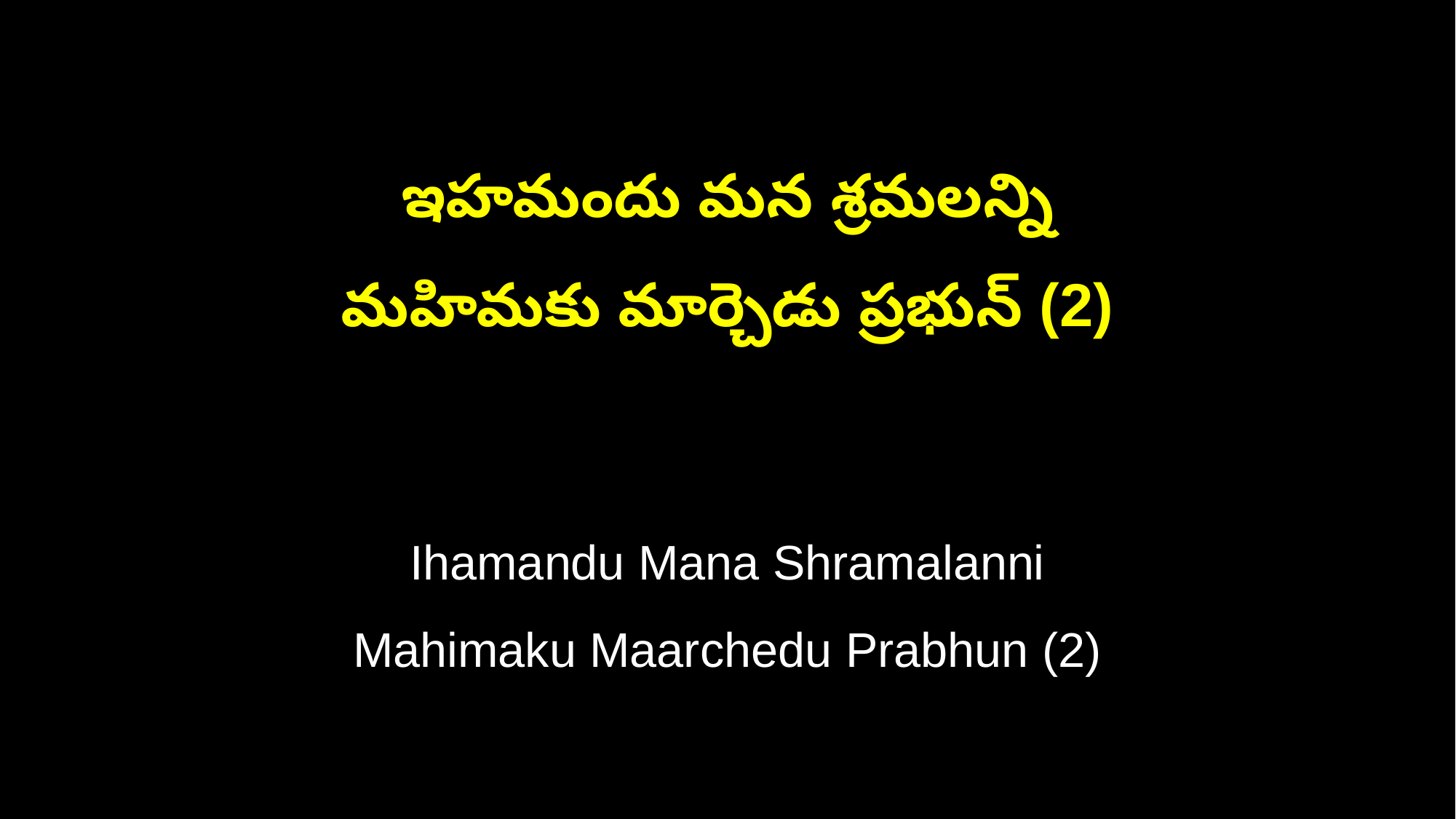

ఇహమందు మన శ్రమలన్ని
మహిమకు మార్చెడు ప్రభున్ (2)
Ihamandu Mana Shramalanni
Mahimaku Maarchedu Prabhun (2)